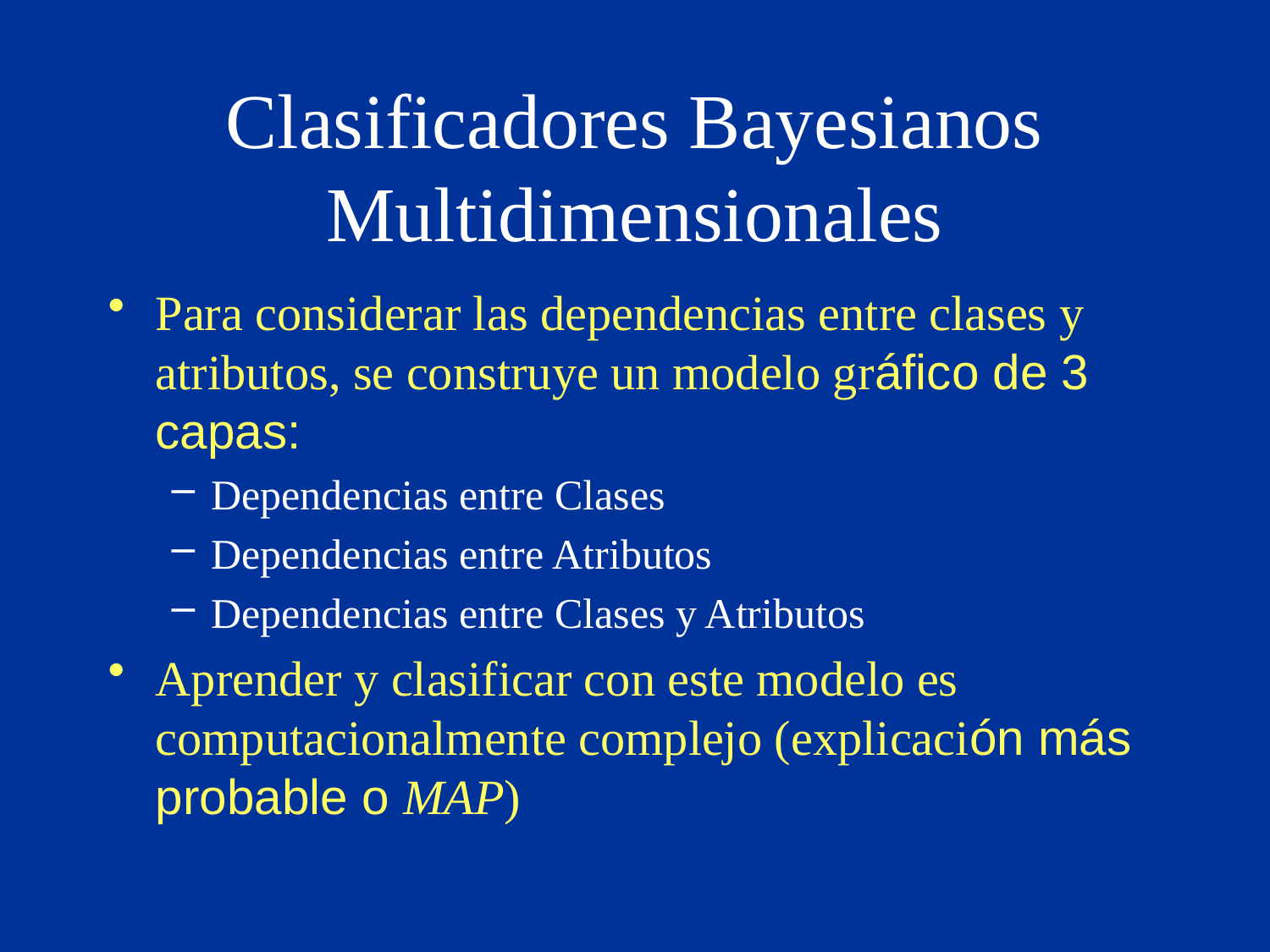

# Clasificadores Bayesianos Multidimensionales
Para considerar las dependencias entre clases y atributos, se construye un modelo gráfico de 3 capas:
Dependencias entre Clases
Dependencias entre Atributos
Dependencias entre Clases y Atributos
Aprender y clasificar con este modelo es computacionalmente complejo (explicación más probable o MAP)